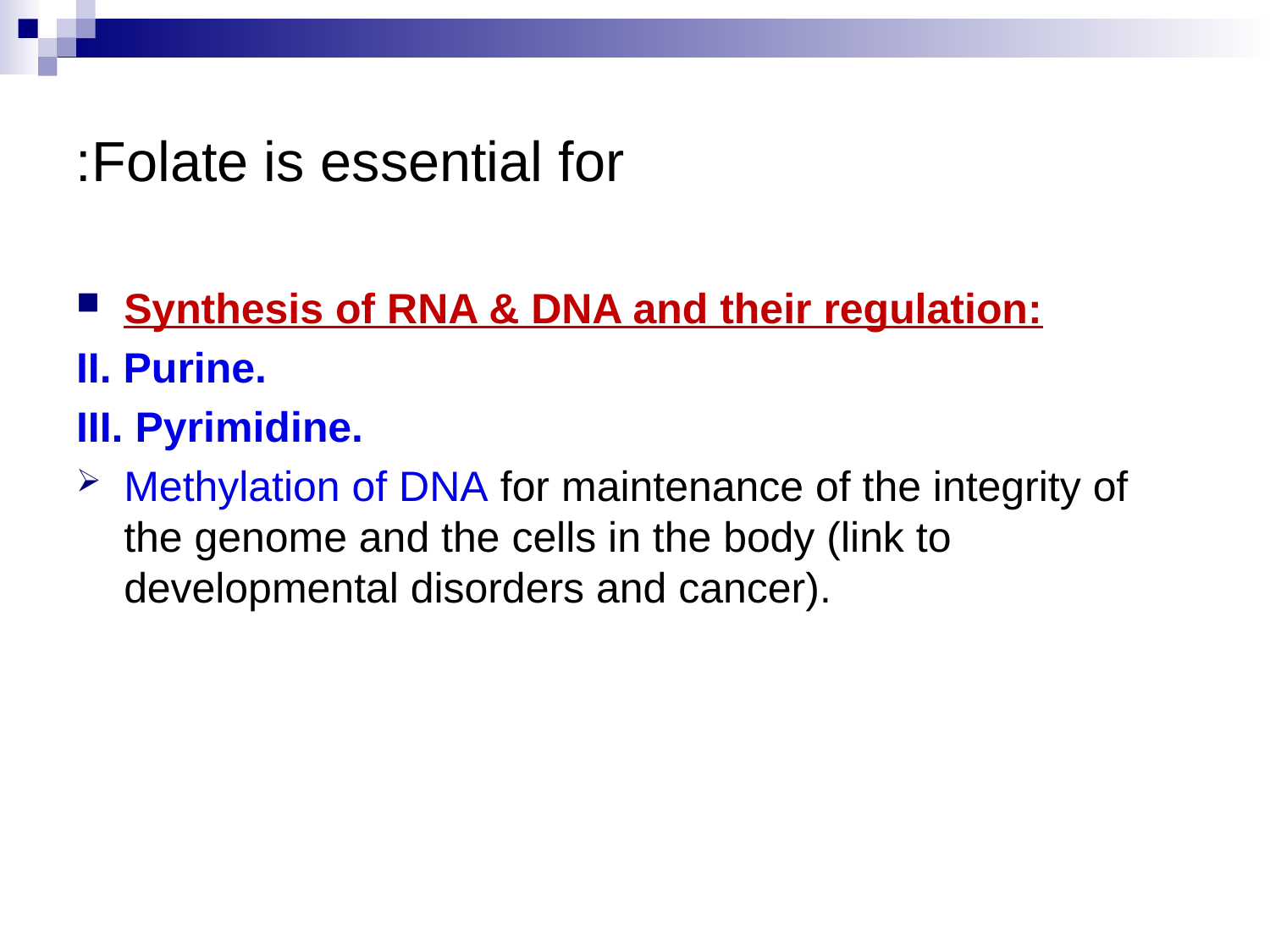

# Folate is essential for:
Synthesis of RNA & DNA and their regulation:
II. Purine.
III. Pyrimidine.
Methylation of DNA for maintenance of the integrity of the genome and the cells in the body (link to developmental disorders and cancer).